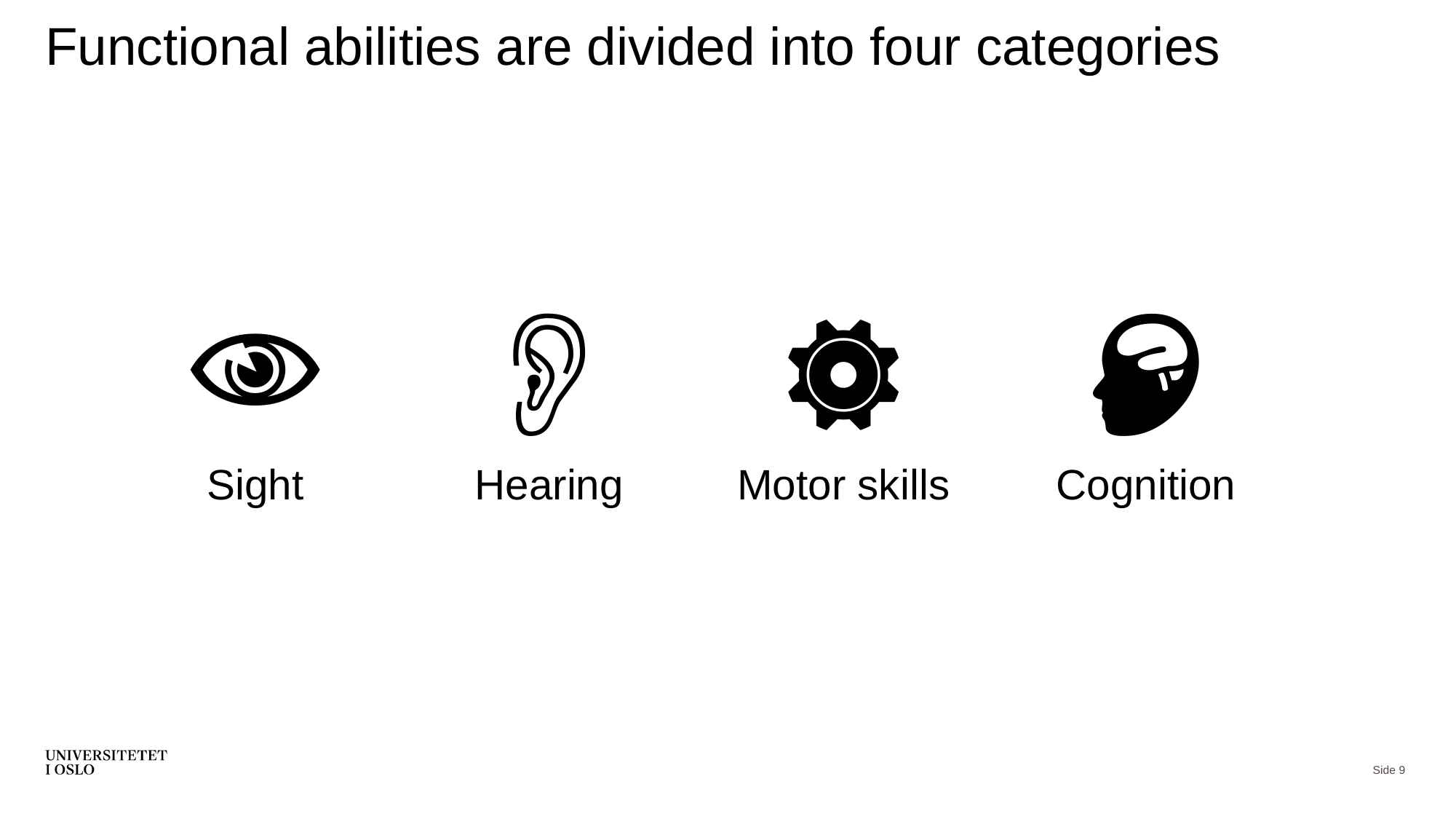

# Functional abilities are divided into four categories
⚙️
Motor skills
🧠
Cognition
👁
Sight
👂
Hearing

Side 9